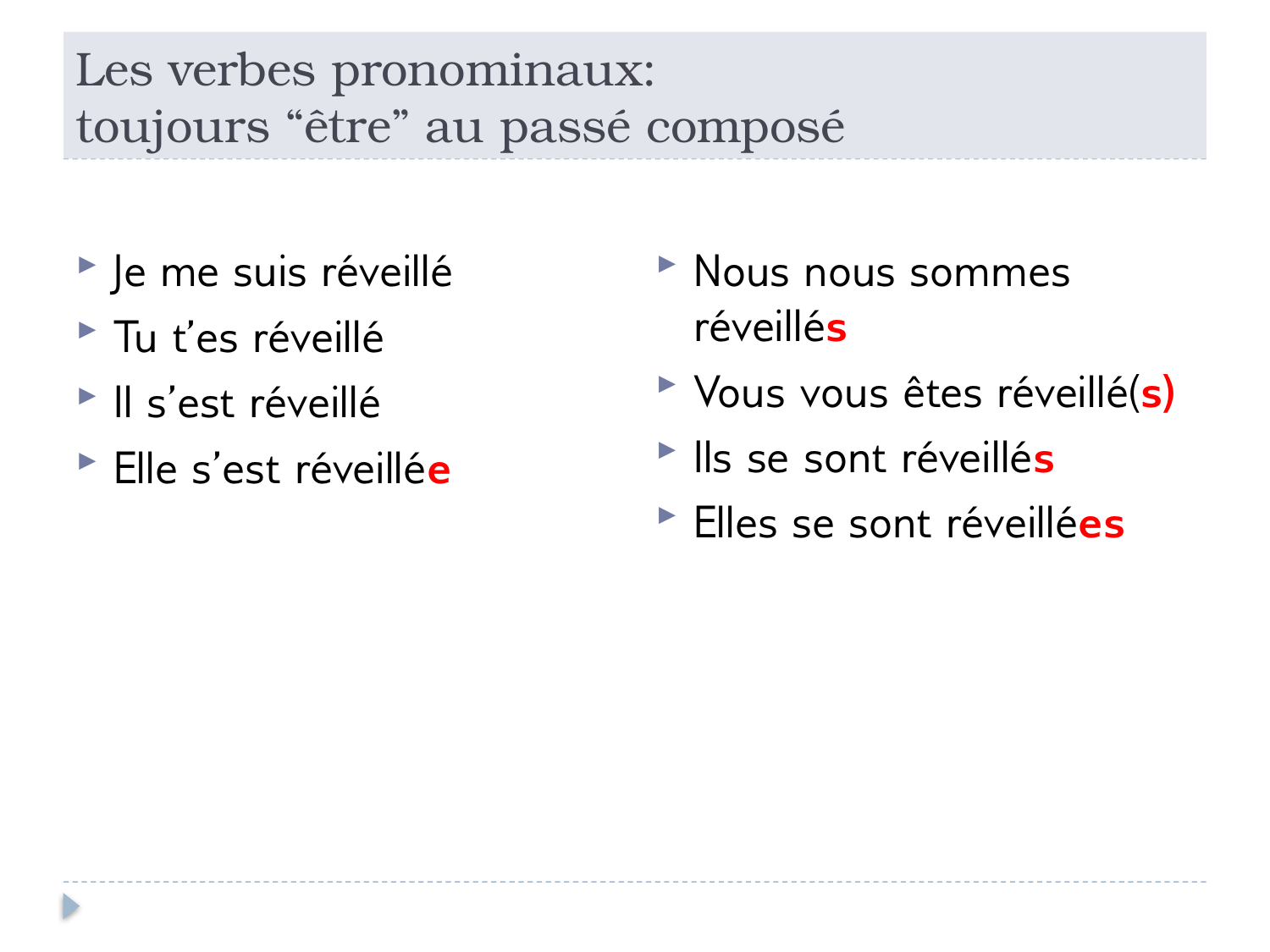

# Les verbes pronominaux: toujours “être” au passé composé

Nous nous sommes réveillés
Vous vous êtes réveillé(s)
Ils se sont réveillés
Elles se sont réveillées

Je me suis réveillé
Tu t’es réveillé
Il s’est réveillé
Elle s’est réveillée